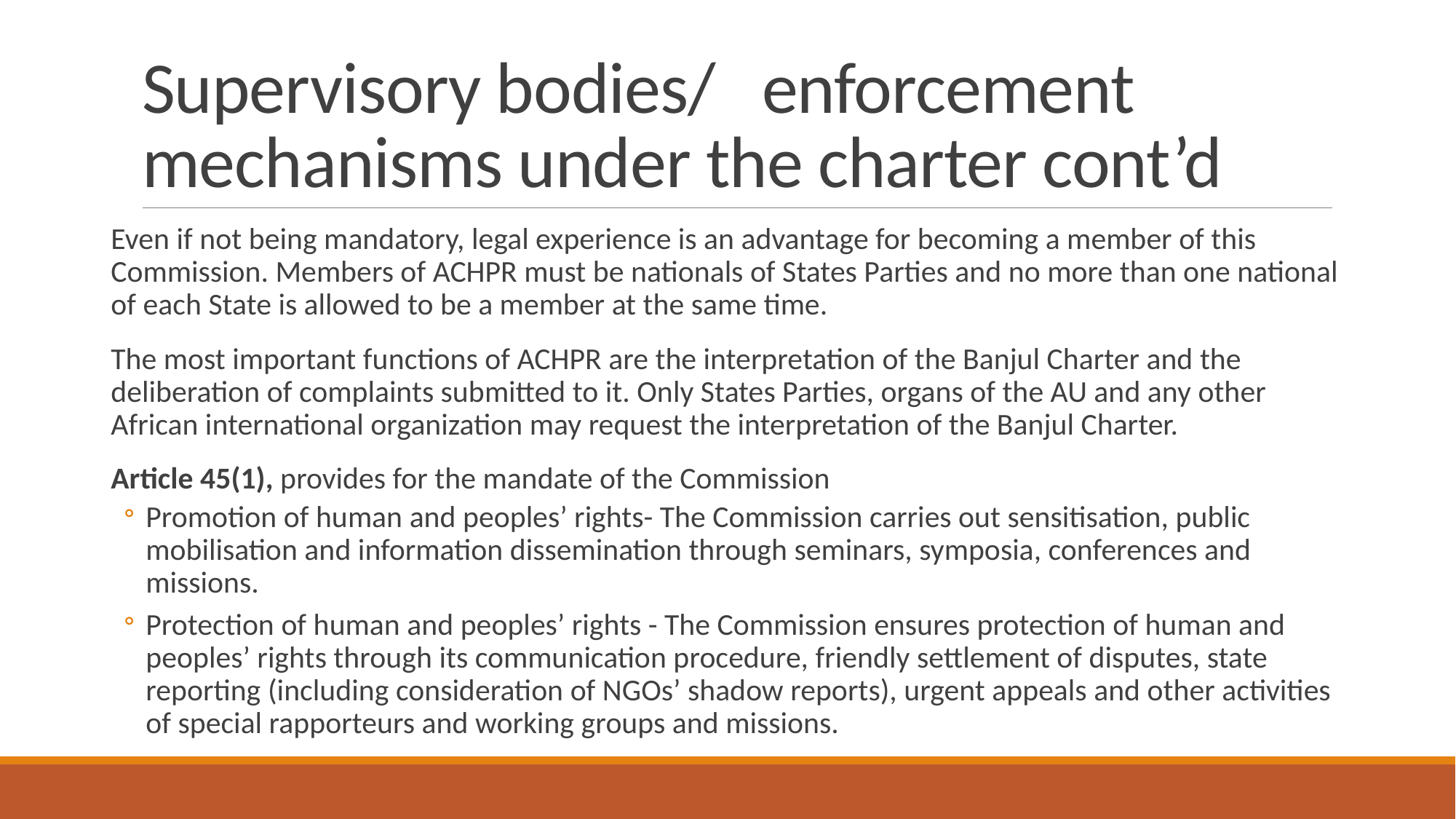

# Supervisory bodies/   enforcement mechanisms under the charter cont’d
Even if not being mandatory, legal experience is an advantage for becoming a member of this Commission. Members of ACHPR must be nationals of States Parties and no more than one national of each State is allowed to be a member at the same time.
The most important functions of ACHPR are the interpretation of the Banjul Charter and the deliberation of complaints submitted to it. Only States Parties, organs of the AU and any other African international organization may request the interpretation of the Banjul Charter.
Article 45(1), provides for the mandate of the Commission
Promotion of human and peoples’ rights- The Commission carries out sensitisation, public mobilisation and information dissemination through seminars, symposia, conferences and missions.
Protection of human and peoples’ rights - The Commission ensures protection of human and peoples’ rights through its communication procedure, friendly settlement of disputes, state reporting (including consideration of NGOs’ shadow reports), urgent appeals and other activities of special rapporteurs and working groups and missions.